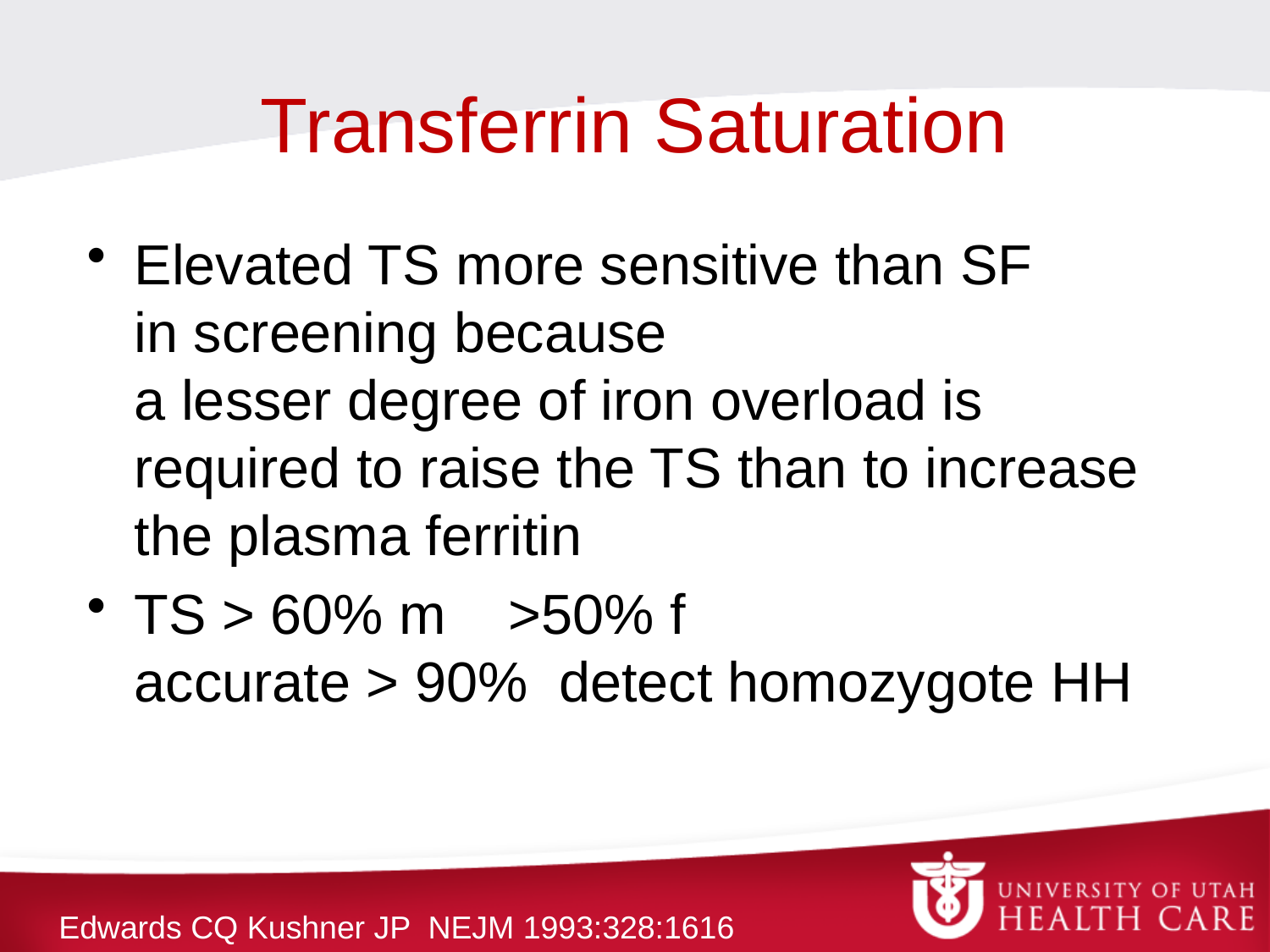

# Transferrin Saturation
Elevated TS more sensitive than SF
in screening because
a lesser degree of iron overload is required to raise the TS than to increase the plasma ferritin
TS > 60% m    >50% f
accurate > 90%  detect homozygote HH
Edwards CQ Kushner JP  NEJM 1993:328:1616